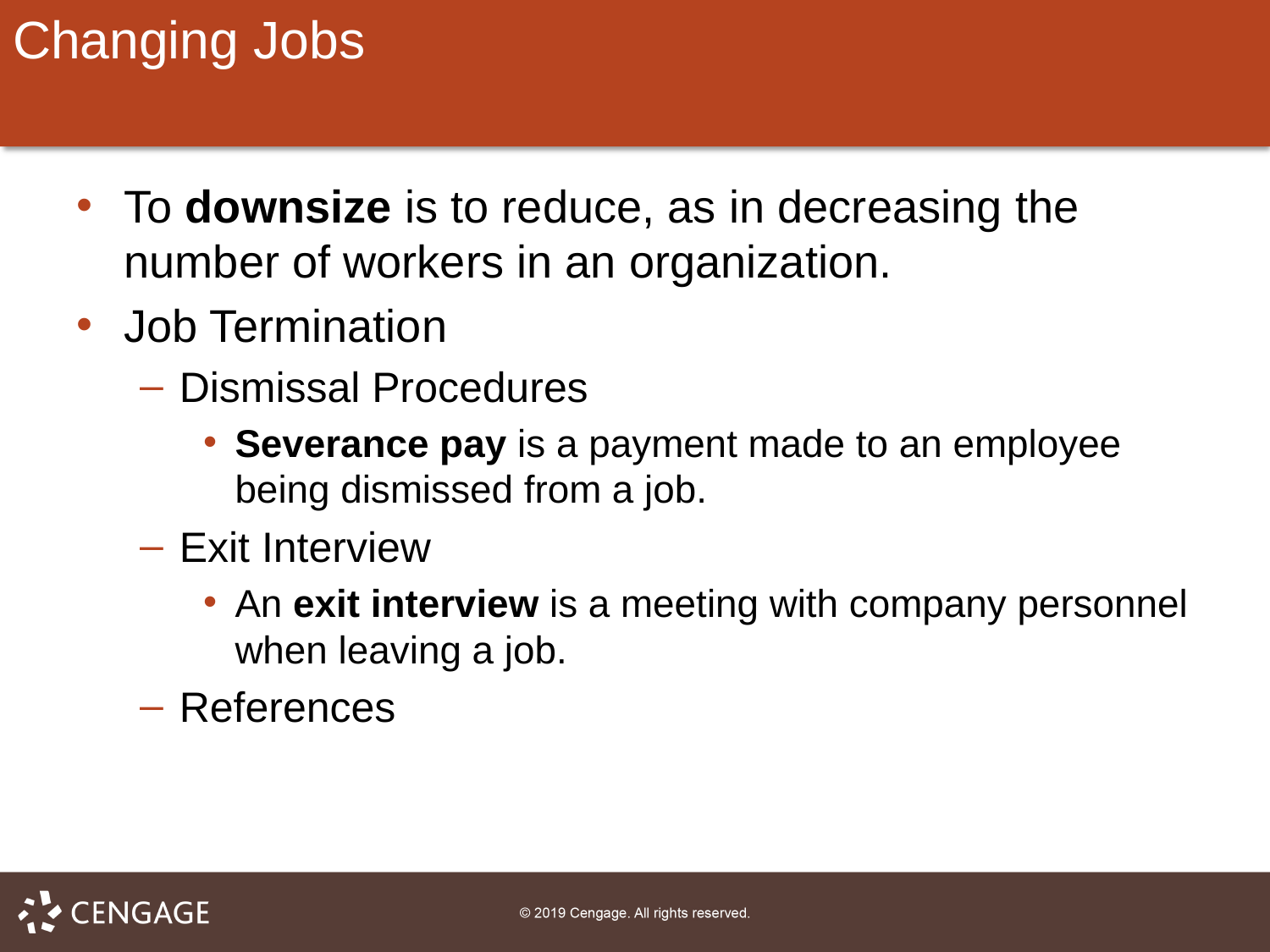

# Changing Jobs
To downsize is to reduce, as in decreasing the number of workers in an organization.
Job Termination
Dismissal Procedures
Severance pay is a payment made to an employee being dismissed from a job.
Exit Interview
An exit interview is a meeting with company personnel when leaving a job.
References